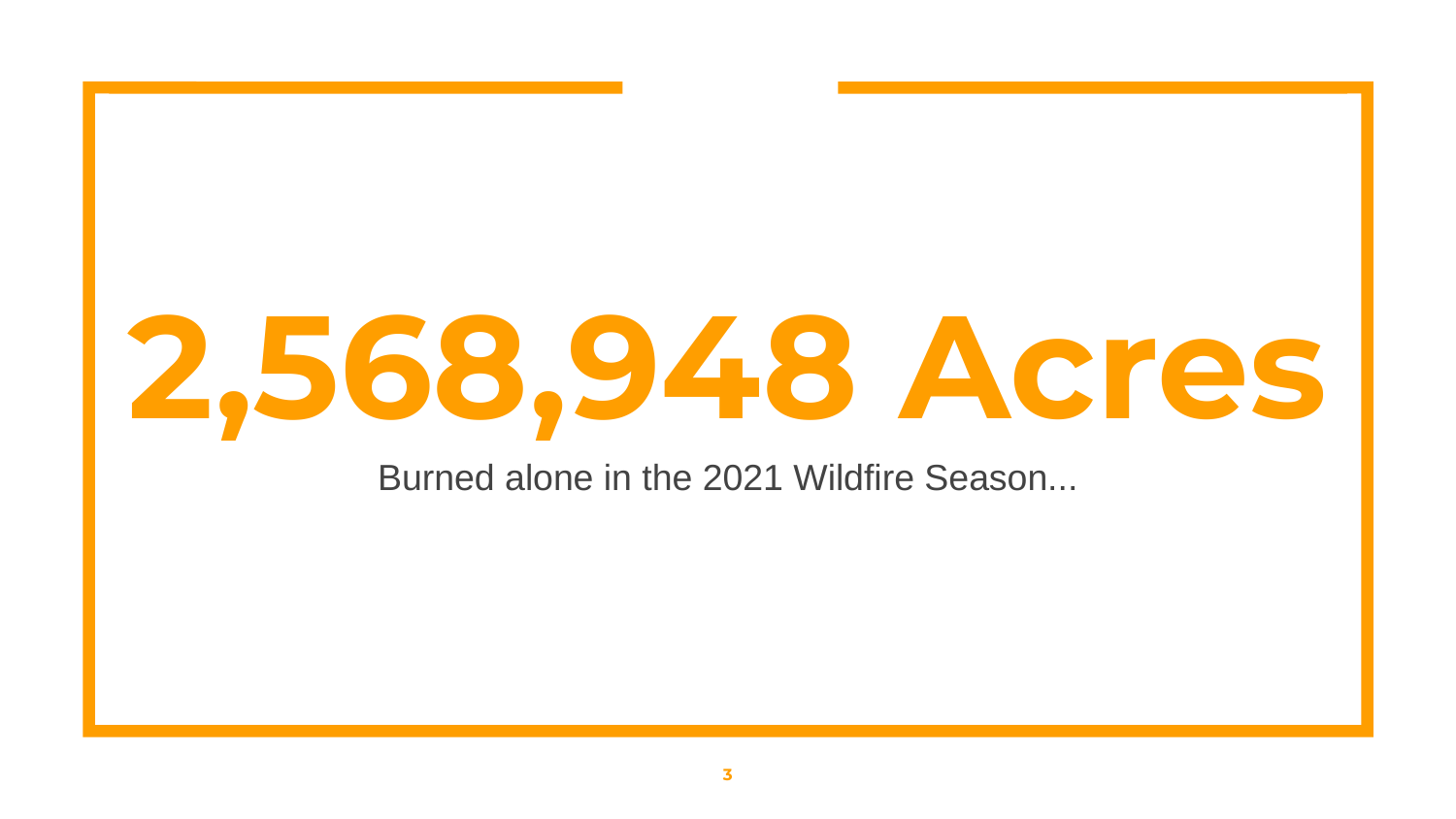

2,568,948 Acres
Burned alone in the 2021 Wildfire Season...
3